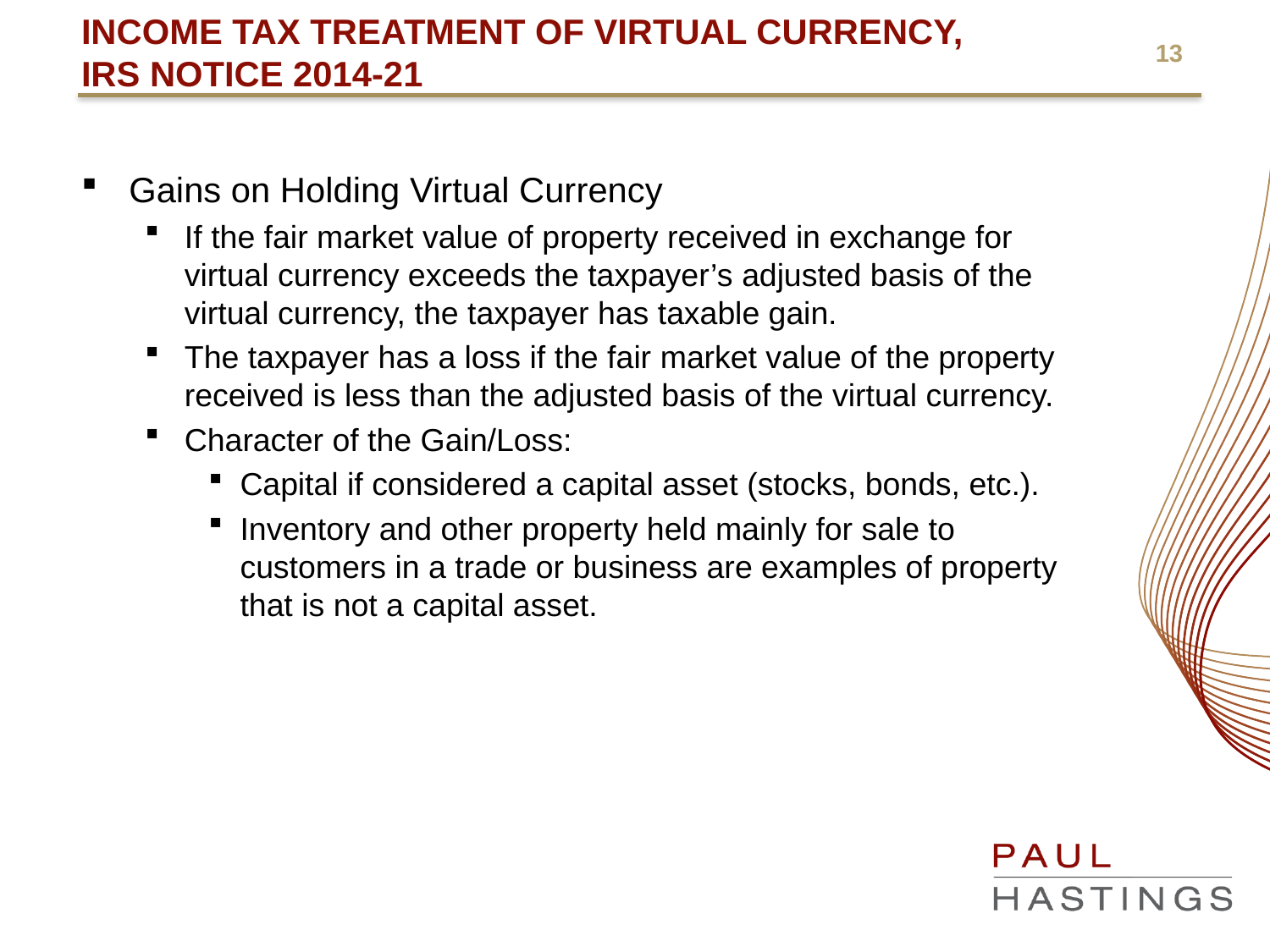

# Income Tax Treatment of Virtual Currency, IRS Notice 2014-21
Gains on Holding Virtual Currency
If the fair market value of property received in exchange for virtual currency exceeds the taxpayer’s adjusted basis of the virtual currency, the taxpayer has taxable gain.
The taxpayer has a loss if the fair market value of the property received is less than the adjusted basis of the virtual currency.
Character of the Gain/Loss:
Capital if considered a capital asset (stocks, bonds, etc.).
Inventory and other property held mainly for sale to customers in a trade or business are examples of property that is not a capital asset.